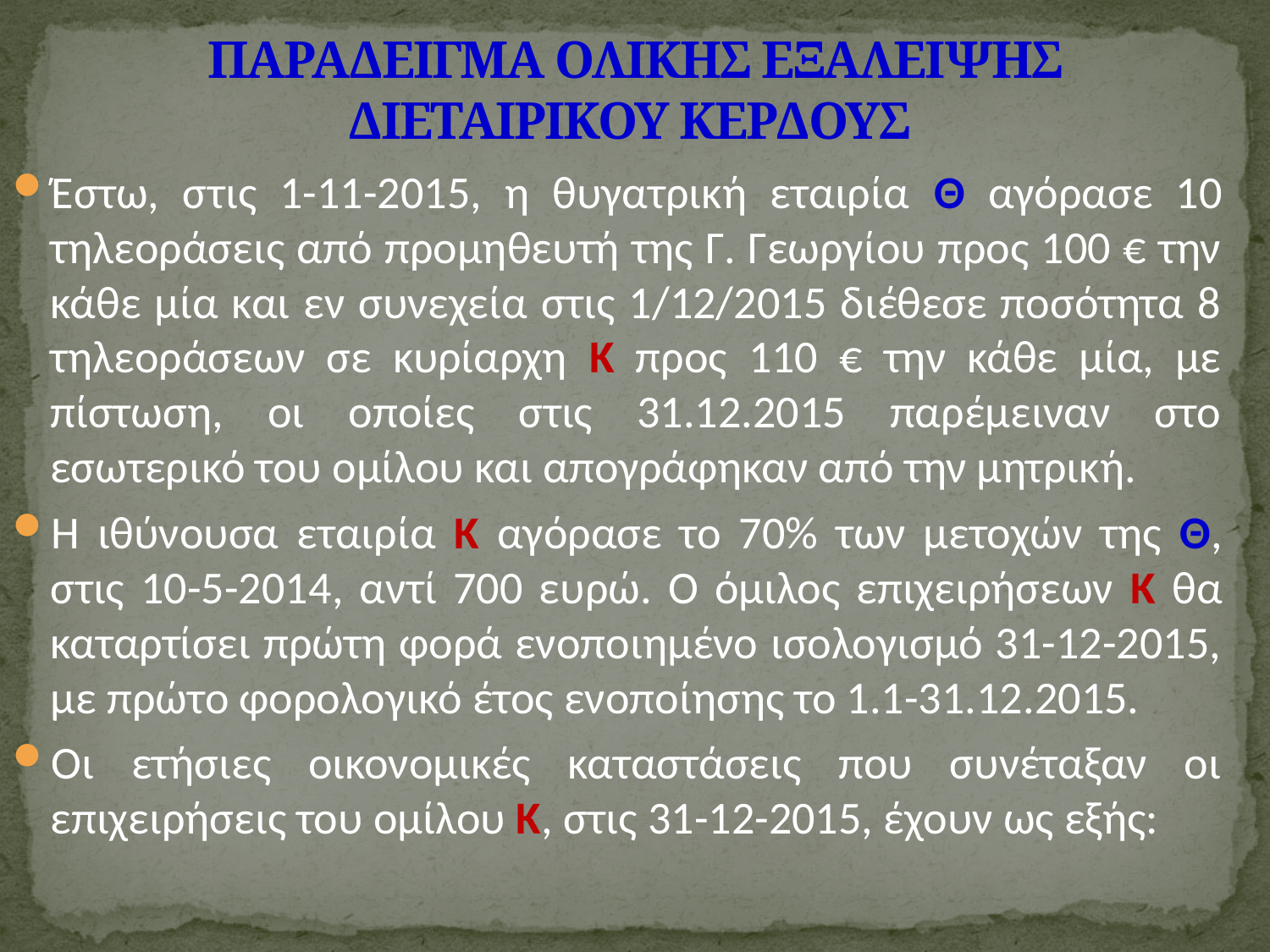

# ΠΑΡΑΔΕΙΓΜΑ ΟΛΙΚΗΣ ΕΞΑΛΕΙΨΗΣ ΔΙΕΤΑΙΡΙΚΟΥ ΚΕΡΔΟΥΣ
Έστω, στις 1-11-2015, η θυγατρική εταιρία Θ αγόρασε 10 τηλεοράσεις από προμηθευτή της Γ. Γεωργίου προς 100 € την κάθε μία και εν συνεχεία στις 1/12/2015 διέθεσε ποσότητα 8 τηλεοράσεων σε κυρίαρχη Κ προς 110 € την κάθε μία, με πίστωση, οι οποίες στις 31.12.2015 παρέμειναν στο εσωτερικό του ομίλου και απογράφηκαν από την μητρική.
Η ιθύνουσα εταιρία Κ αγόρασε το 70% των μετοχών της Θ, στις 10-5-2014, αντί 700 ευρώ. Ο όμιλος επιχειρήσεων Κ θα καταρτίσει πρώτη φορά ενοποιημένο ισολογισμό 31-12-2015, με πρώτο φορολογικό έτος ενοποίησης το 1.1-31.12.2015.
Οι ετήσιες οικονομικές καταστάσεις που συνέταξαν οι επιχειρήσεις του ομίλου Κ, στις 31-12-2015, έχουν ως εξής: